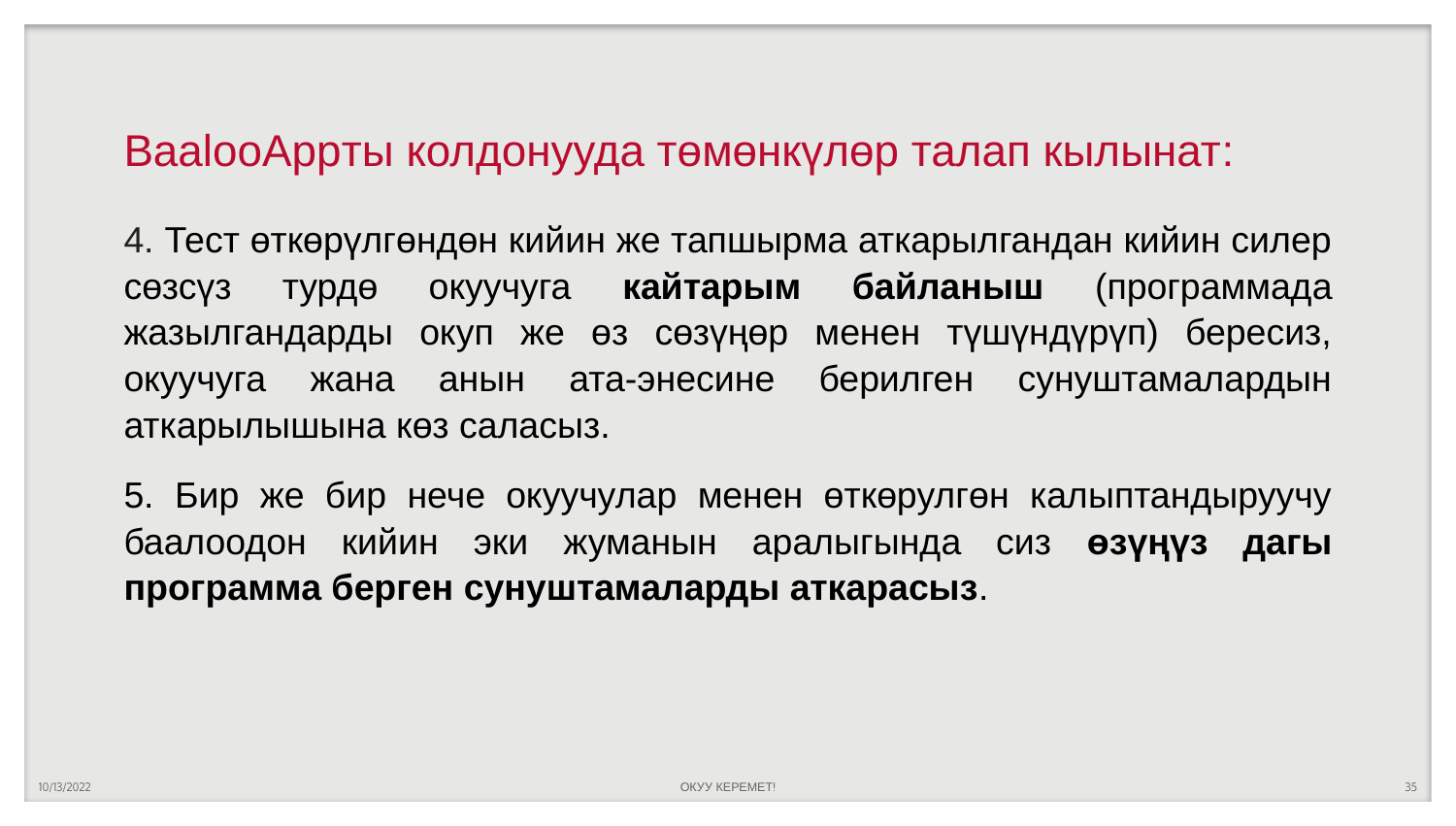

# BaalooAppты колдонууда төмөнкүлөр талап кылынат:
4. Тест өткөрүлгөндөн кийин же тапшырма аткарылгандан кийин силер сөзсүз турдө окуучуга кайтарым байланыш (программада жазылгандарды окуп же өз сөзүңөр менен түшүндүрүп) бересиз, окуучуга жана анын ата-энесине берилген сунуштамалардын аткарылышына көз саласыз.
5. Бир же бир нече окуучулар менен өткөрулгөн калыптандыруучу баалоодон кийин эки жуманын аралыгында сиз өзүңүз дагы программа берген сунуштамаларды аткарасыз.

10/13/2022
ОКУУ КЕРЕМЕТ!
35